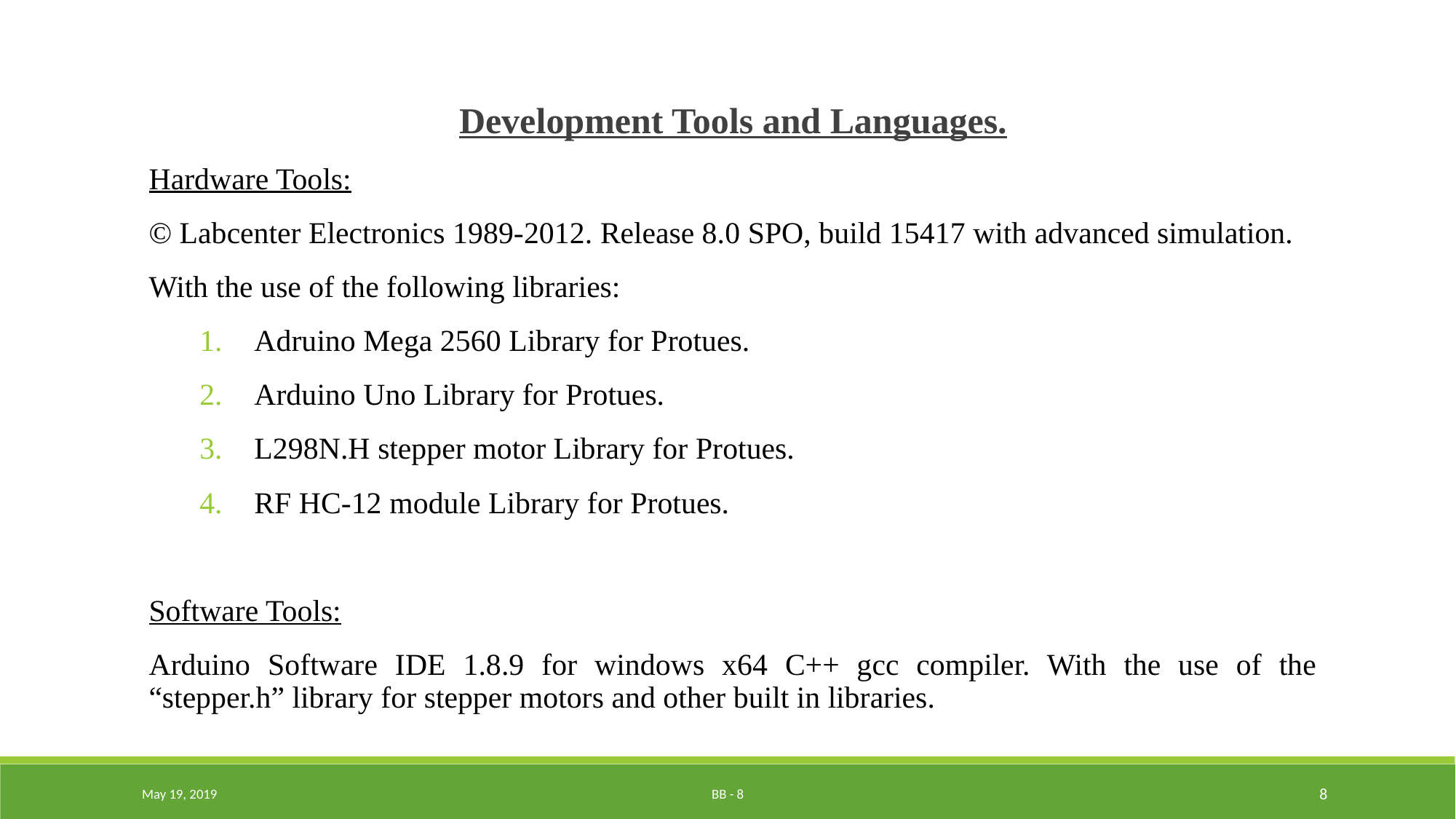

Development Tools and Languages.
Hardware Tools:
© Labcenter Electronics 1989-2012. Release 8.0 SPO, build 15417 with advanced simulation.
With the use of the following libraries:
Adruino Mega 2560 Library for Protues.
Arduino Uno Library for Protues.
L298N.H stepper motor Library for Protues.
RF HC-12 module Library for Protues.

Software Tools:
Arduino Software IDE 1.8.9 for windows x64 C++ gcc compiler. With the use of the “stepper.h” library for stepper motors and other built in libraries.

May 19, 2019
BB - 8
8